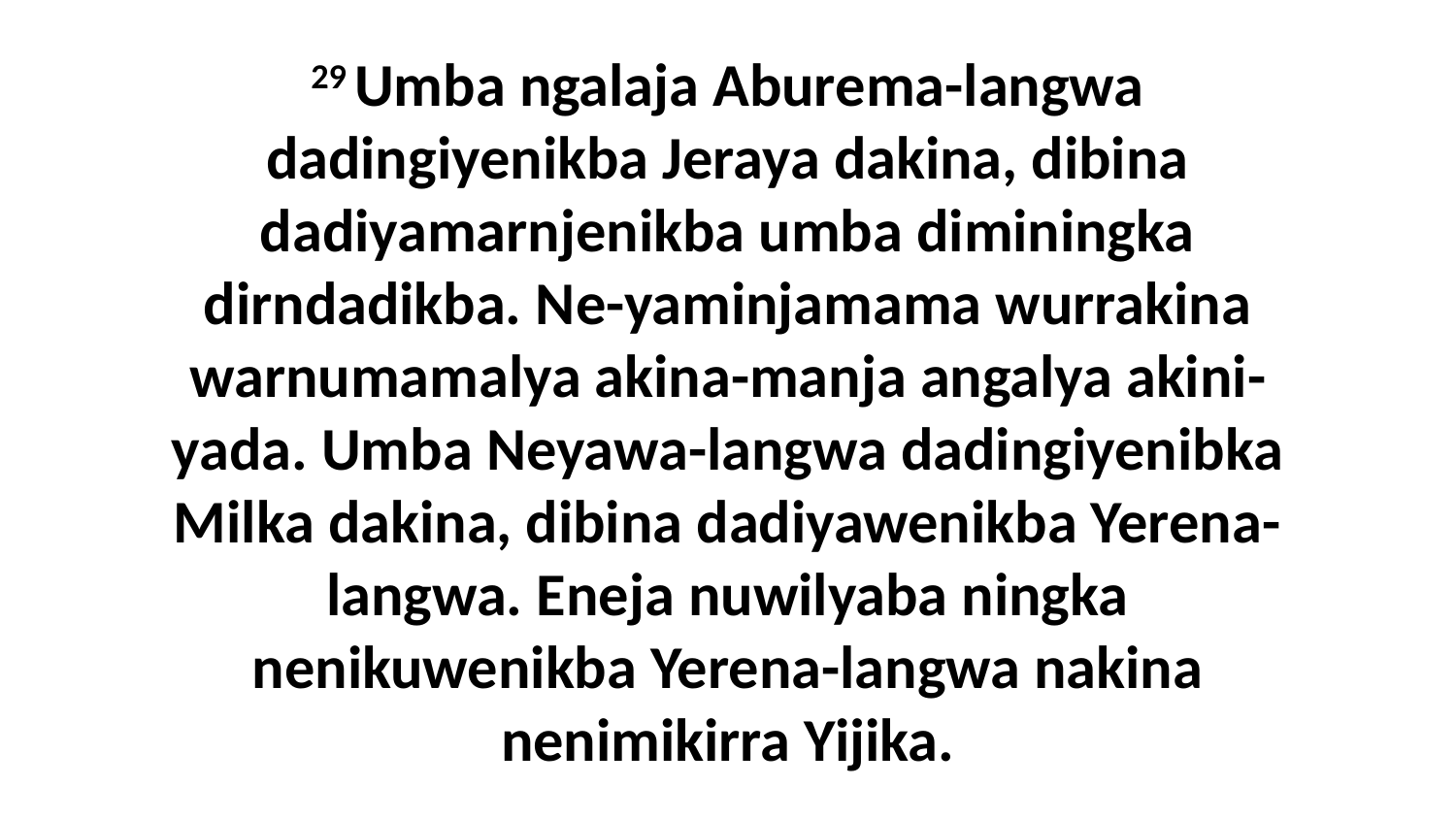

29 Umba ngalaja Aburema-langwa dadingiyenikba Jeraya dakina, dibina dadiyamarnjenikba umba diminingka dirndadikba. Ne-yaminjamama wurrakina warnumamalya akina-manja angalya akini-yada. Umba Neyawa-langwa dadingiyenibka Milka dakina, dibina dadiyawenikba Yerena-langwa. Eneja nuwilyaba ningka nenikuwenikba Yerena-langwa nakina nenimikirra Yijika.